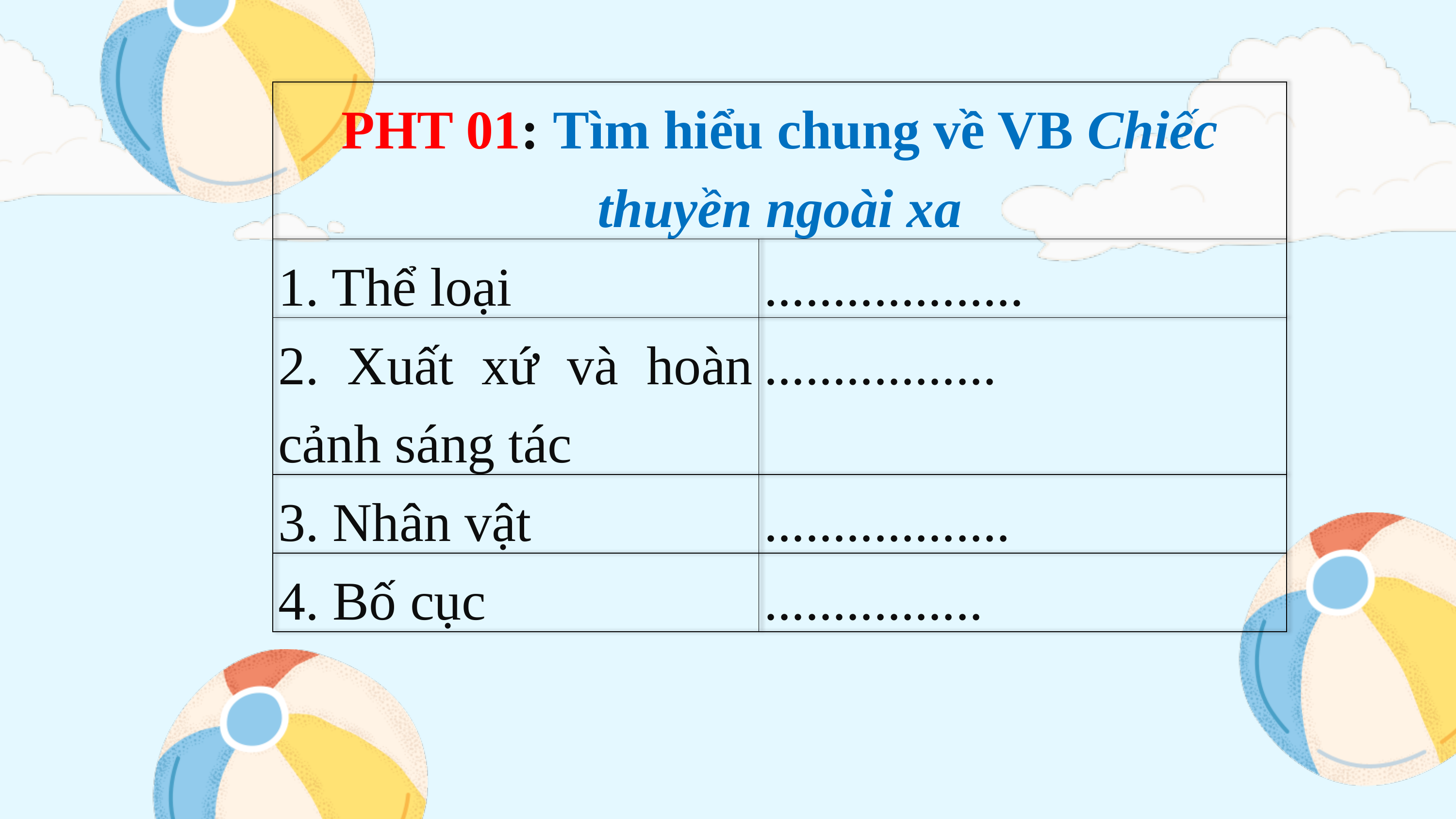

| PHT 01: Tìm hiểu chung về VB Chiếc thuyền ngoài xa |  |
| --- | --- |
| 1. Thể loại | ................... |
| 2. Xuất xứ và hoàn cảnh sáng tác | ................. |
| 3. Nhân vật | .................. |
| 4. Bố cục | ................ |